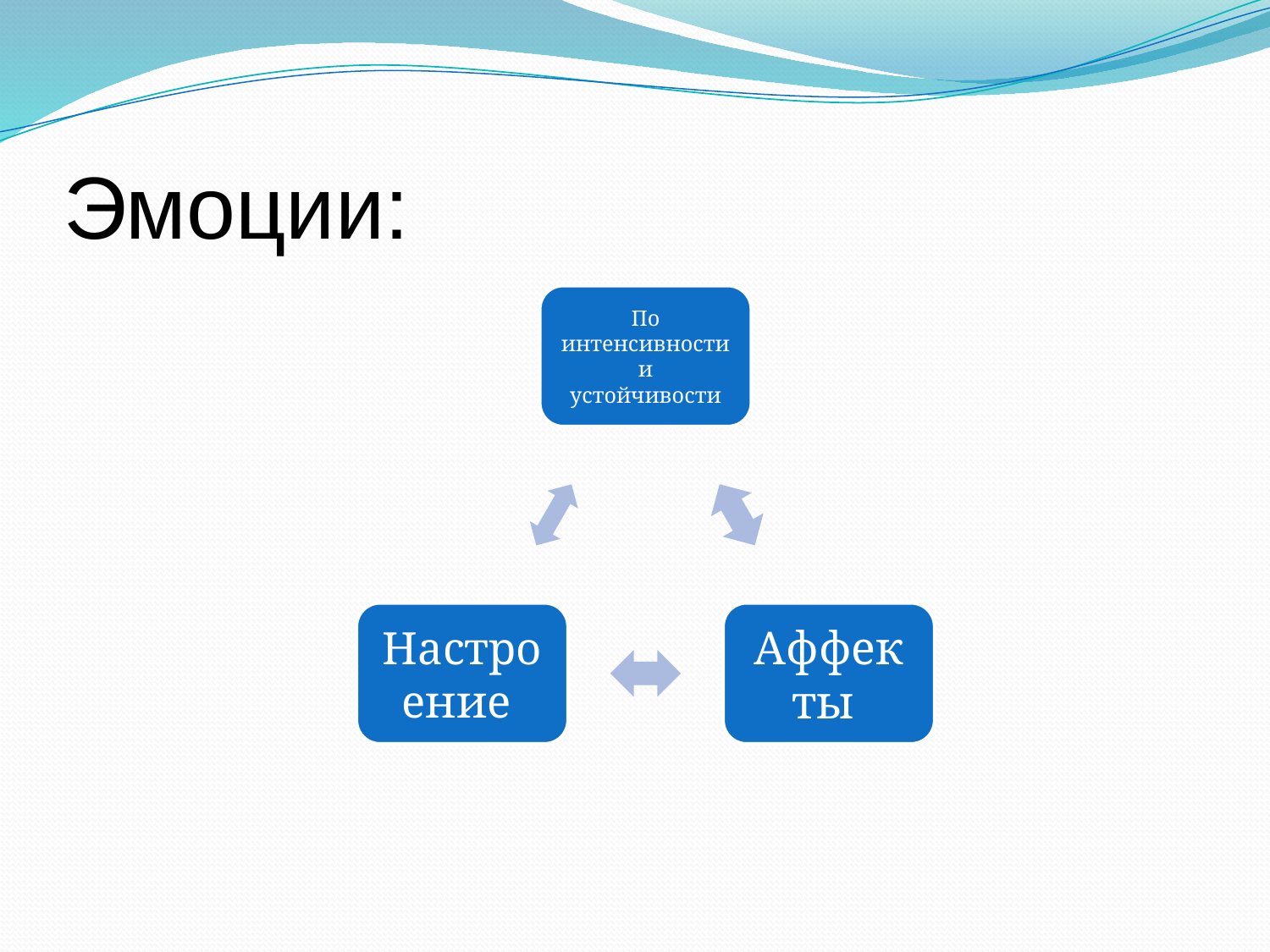

# Эмоции:
По интенсивности и устойчивости
Аффекты
Настроение